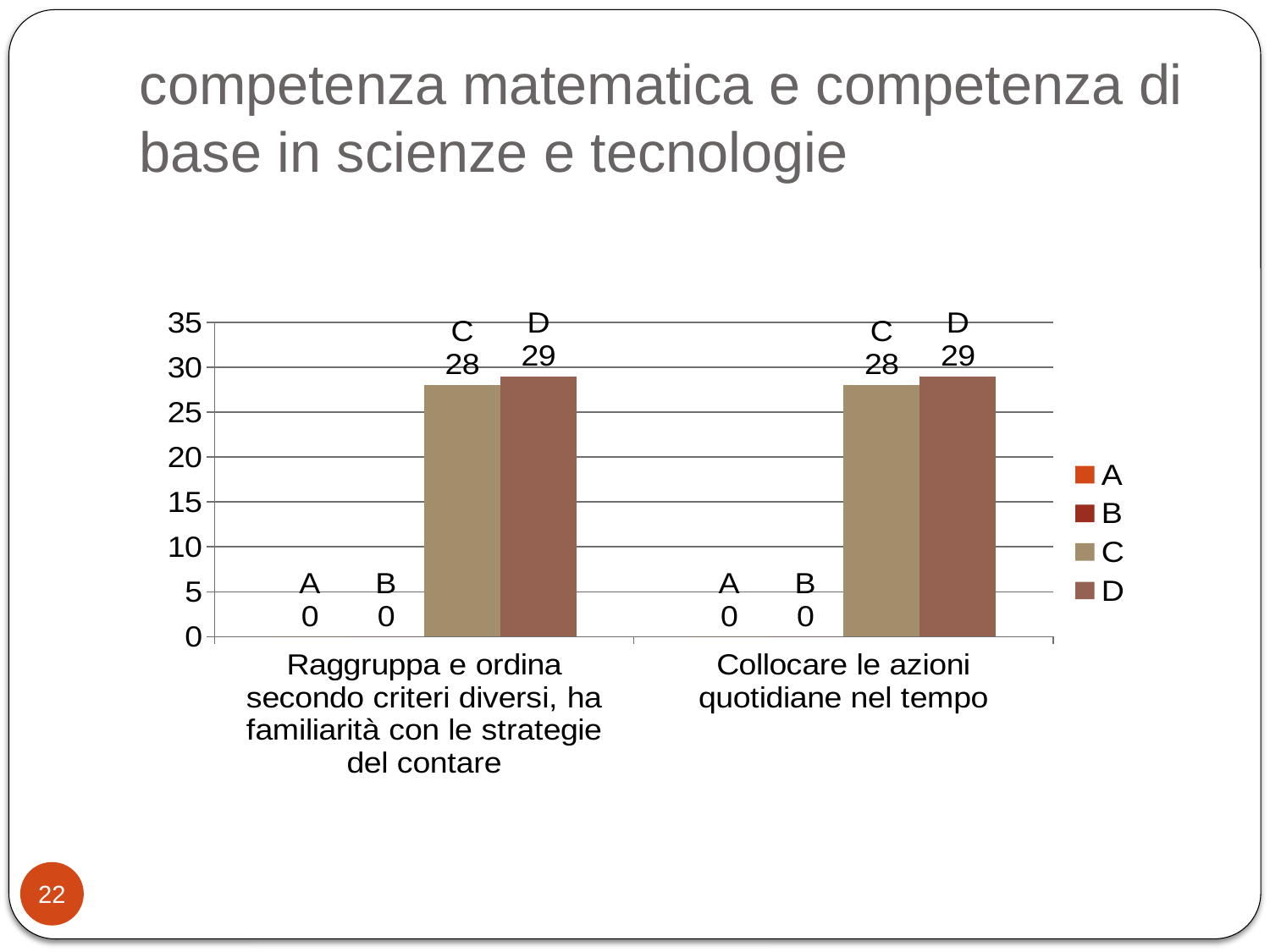

# competenza matematica e competenza di base in scienze e tecnologie

### Chart

| Category | A | B | C | D |
|---|---|---|---|---|
| Raggruppa e ordina
secondo criteri diversi, ha familiarità con le strategie del contare
 | 0.0 | 0.0 | 28.0 | 29.0 |
| Collocare le azioni quotidiane nel tempo
 | 0.0 | 0.0 | 28.0 | 29.0 |
22